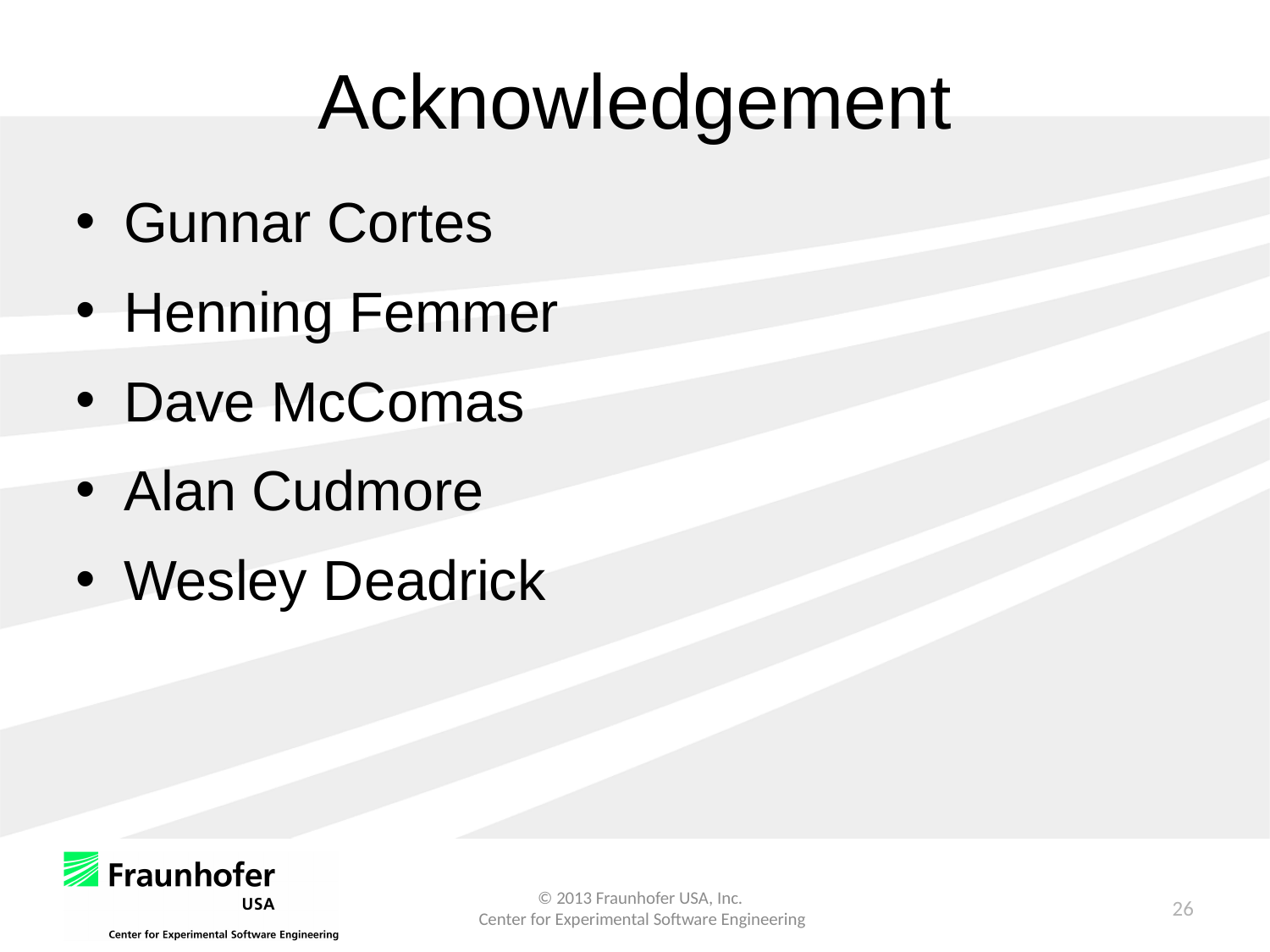

# Acknowledgement
Gunnar Cortes
Henning Femmer
Dave McComas
Alan Cudmore
Wesley Deadrick
26